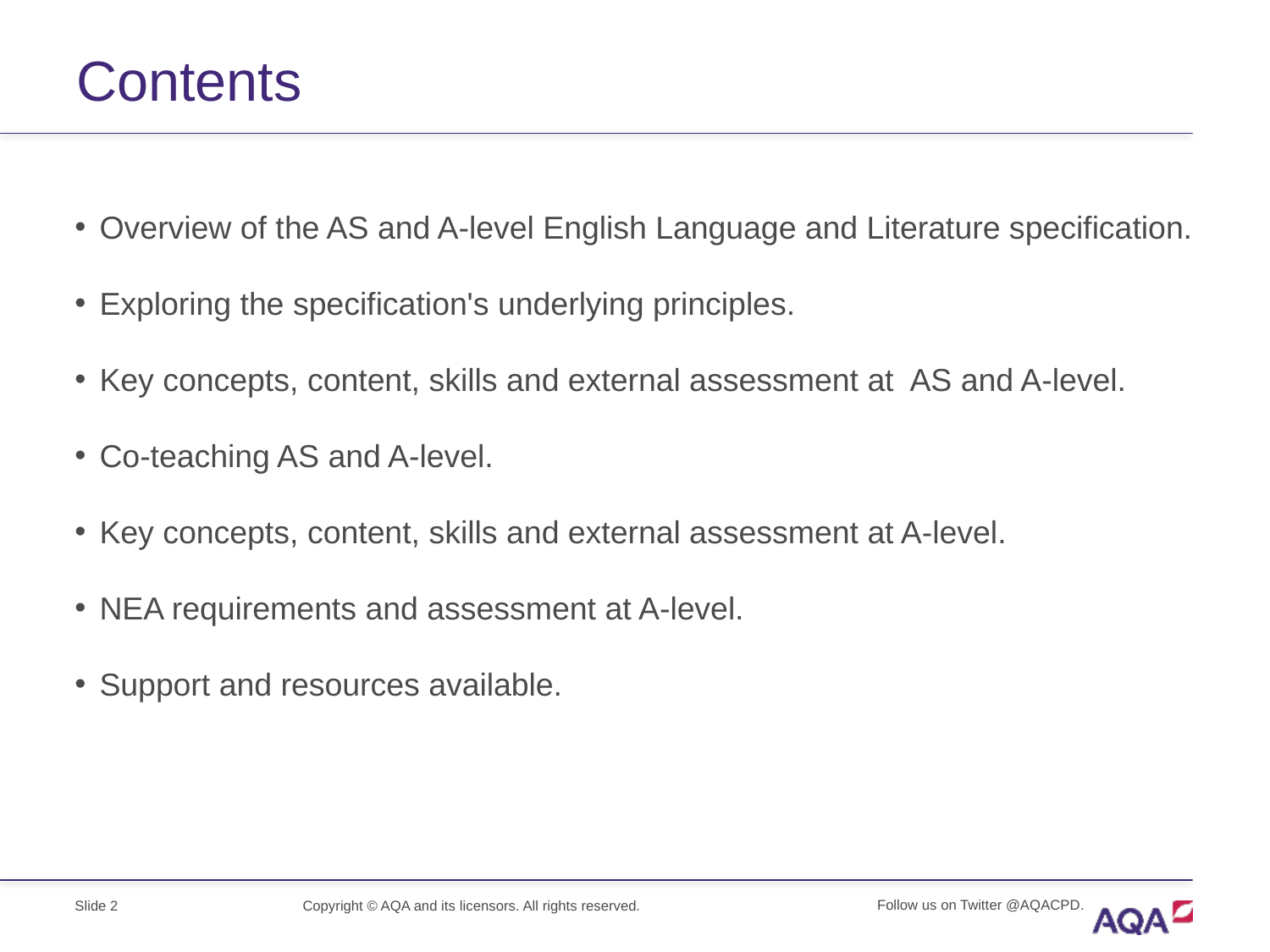

# Contents
Overview of the AS and A-level English Language and Literature specification.

Exploring the specification's underlying principles.

Key concepts, content, skills and external assessment at  AS and A-level.

Co-teaching AS and A-level.

Key concepts, content, skills and external assessment at A-level.

NEA requirements and assessment at A-level.

Support and resources available.

Slide 2
Copyright © AQA and its licensors. All rights reserved.
Follow us on Twitter @AQACPD.